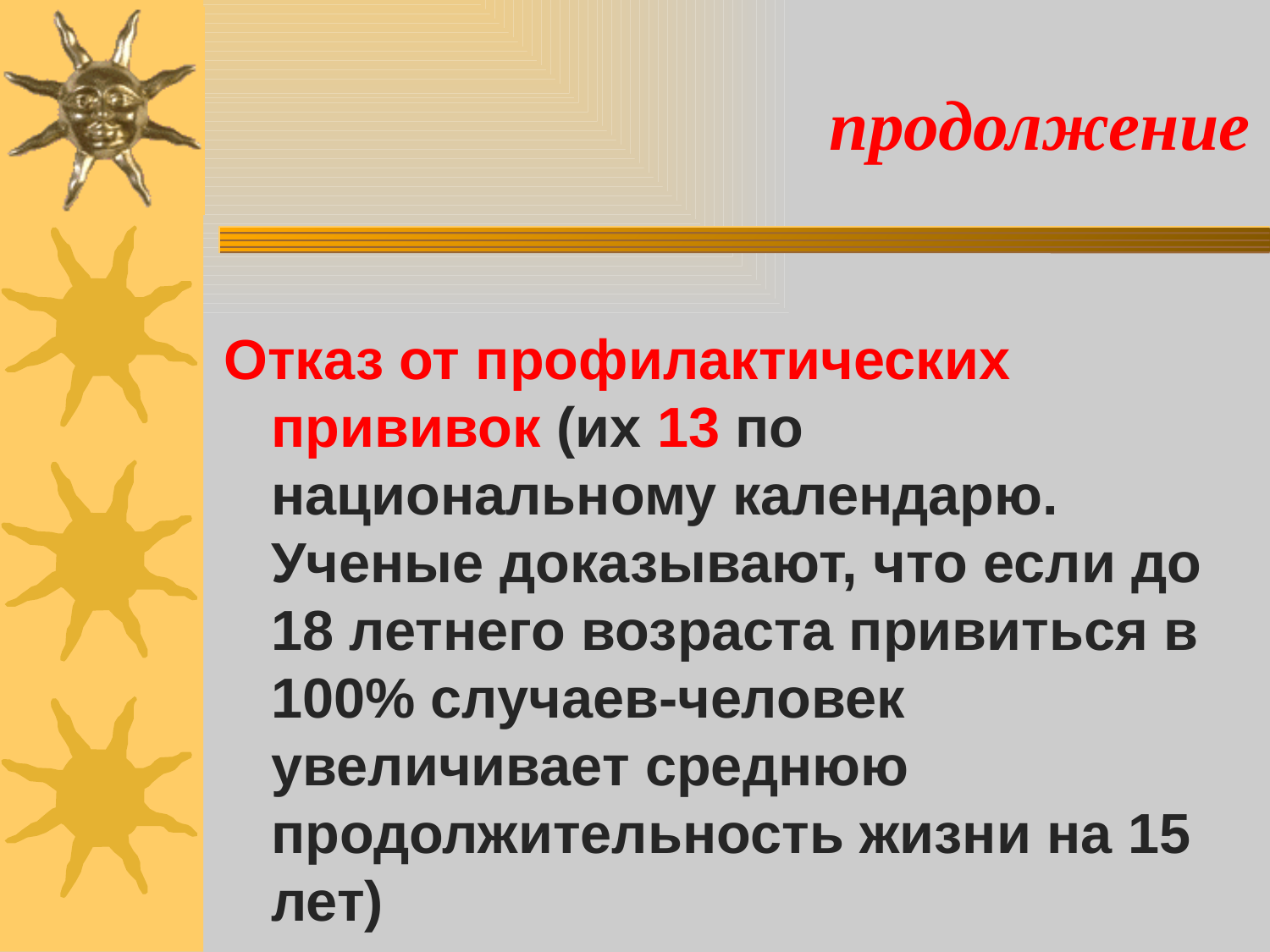

# продолжение

Отказ от профилактических прививок (их 13 по национальному календарю. Ученые доказывают, что если до 18 летнего возраста привиться в 100% случаев-человек увеличивает среднюю продолжительность жизни на 15 лет)